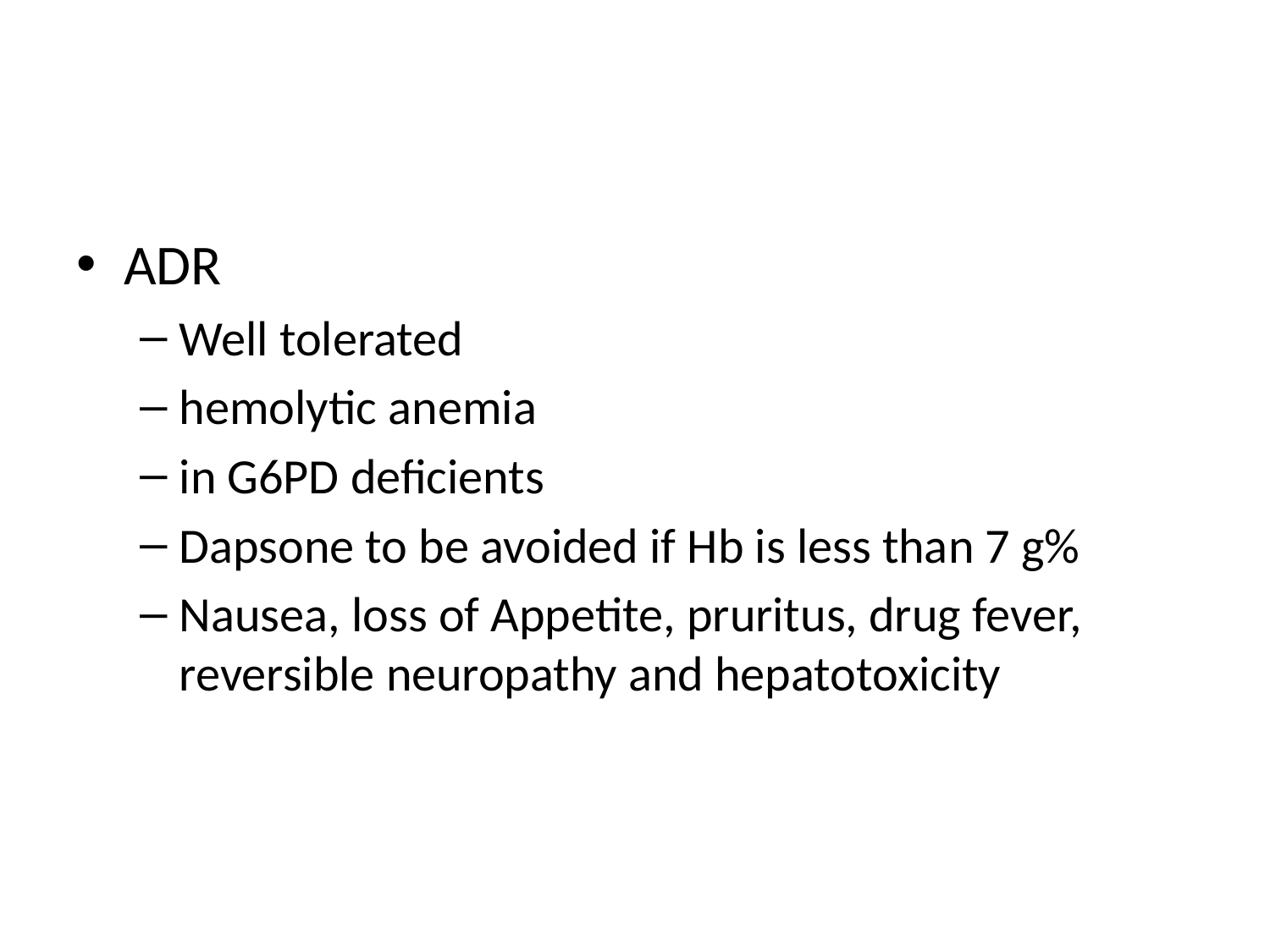

#
ADR
Well tolerated
hemolytic anemia
in G6PD deficients
Dapsone to be avoided if Hb is less than 7 g%
Nausea, loss of Appetite, pruritus, drug fever, reversible neuropathy and hepatotoxicity